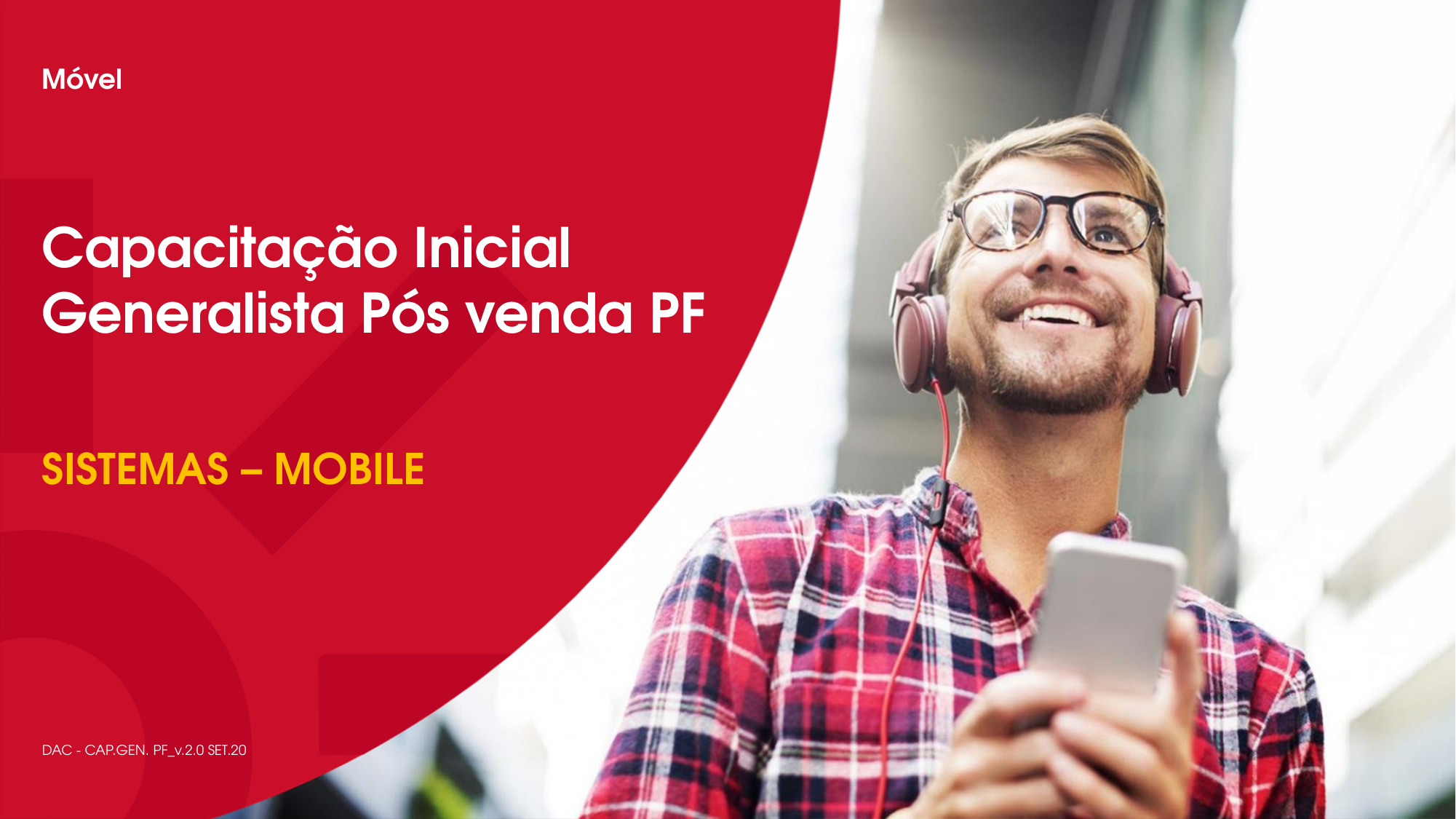

Móvel
Capacitação Inicial Generalista Pós venda PF

SISTEMAS – MOBILE
DAC - CAP.GEN. PF_v.2.0 SET.20